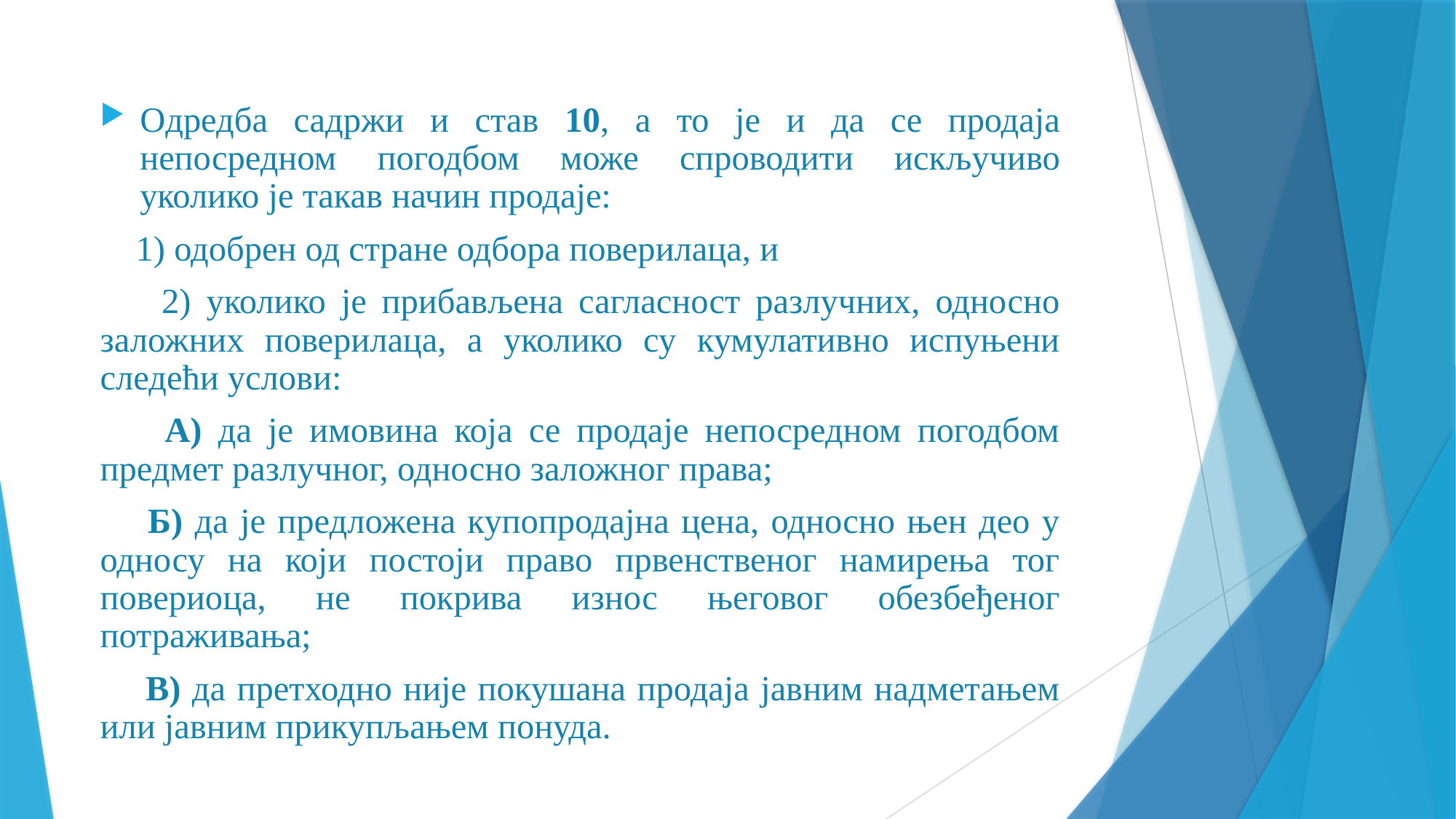

Oдредба садржи и став 10, а то је и да се продаја непосредном погодбом може спроводити искључиво уколико је такав начин продаје:
    1) одобрен од стране одбора поверилаца, и
    2) уколико је прибављена сагласност разлучних, односно заложних поверилаца, а уколико су кумулативно испуњени следећи услови:
    А) да је имовина која се продаје непосредном погодбом предмет разлучног, односно заложног права;
    Б) да је предложена купопродајна цена, односно њен део у односу на који постоји право првенственог намирења тог повериоца, не покрива износ његовог обезбеђеног потраживања;
    В) да претходно није покушана продаја јавним надметањем или јавним прикупљањем понуда.